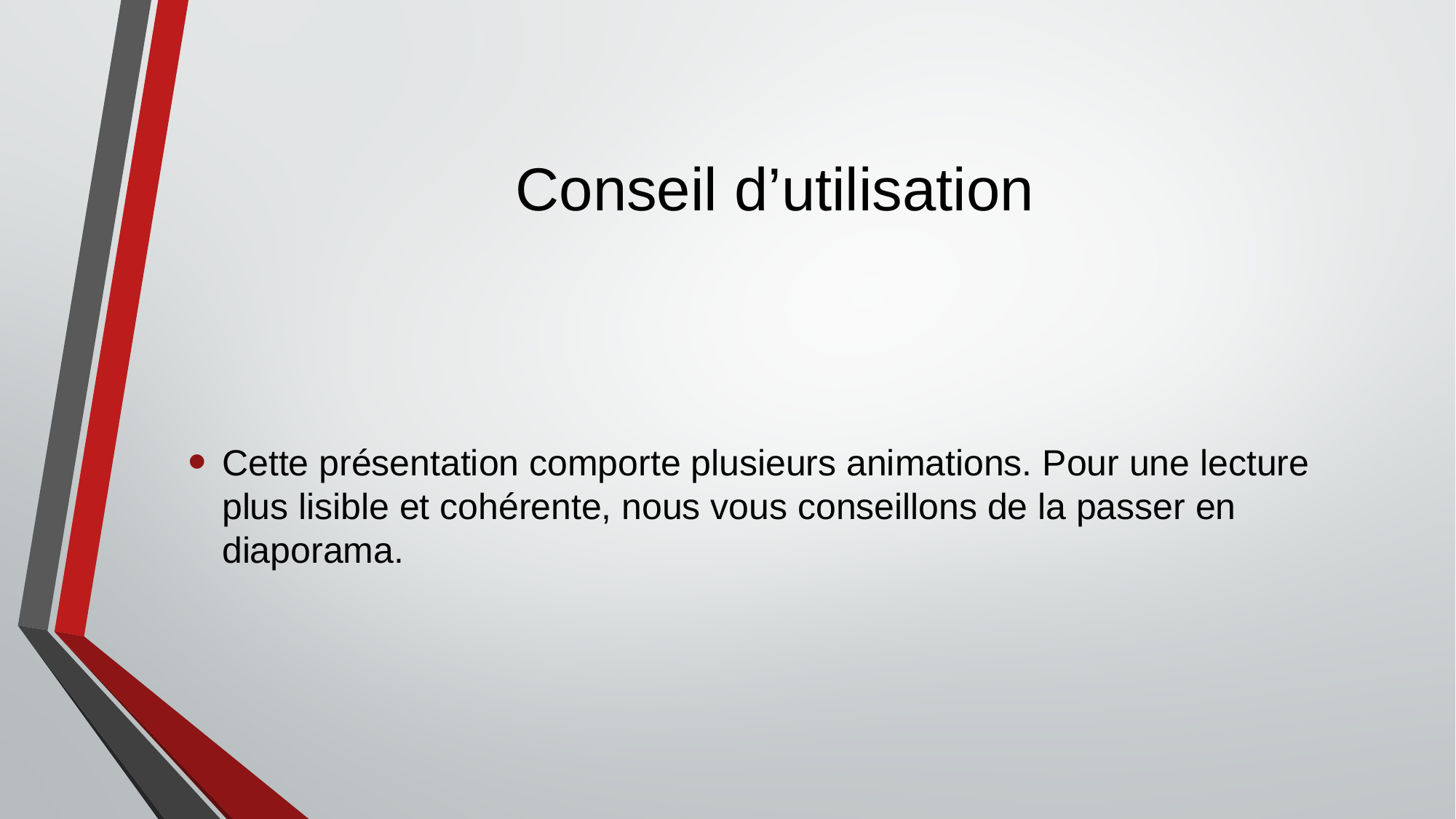

# Conseil d’utilisation
Cette présentation comporte plusieurs animations. Pour une lecture plus lisible et cohérente, nous vous conseillons de la passer en diaporama.